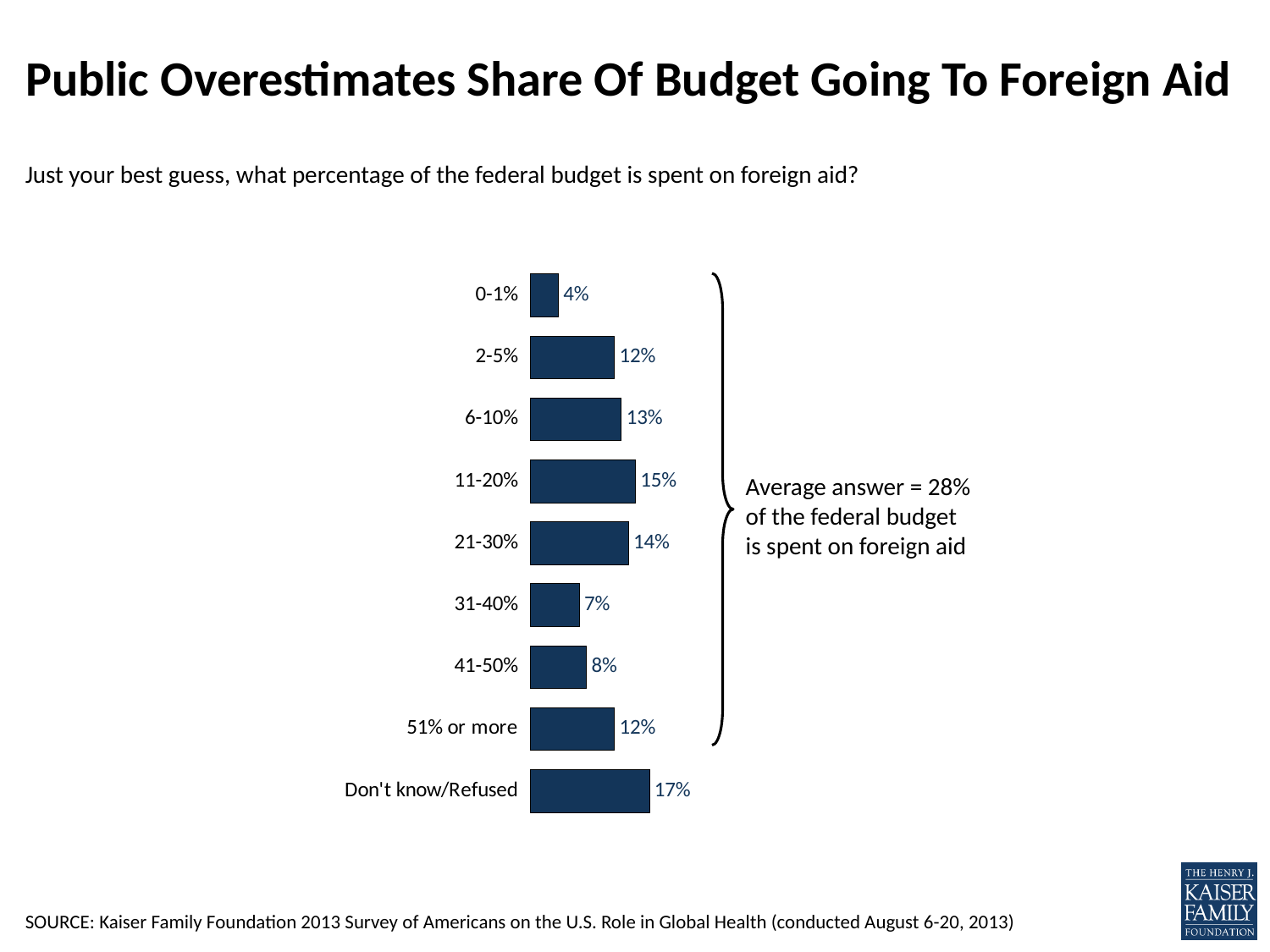

# Public Overestimates Share Of Budget Going To Foreign Aid
Just your best guess, what percentage of the federal budget is spent on foreign aid?

### Chart

| Category | a lot |
|---|---|
| 0-1% | 0.04 |
| 2-5% | 0.12 |
| 6-10% | 0.13 |
| 11-20% | 0.15 |
| 21-30% | 0.14 |
| 31-40% | 0.07 |
| 41-50% | 0.08 |
| 51% or more | 0.12 |
| Don't know/Refused | 0.17 |
Average answer = 28% of the federal budget is spent on foreign aid
SOURCE: Kaiser Family Foundation 2013 Survey of Americans on the U.S. Role in Global Health (conducted August 6-20, 2013)